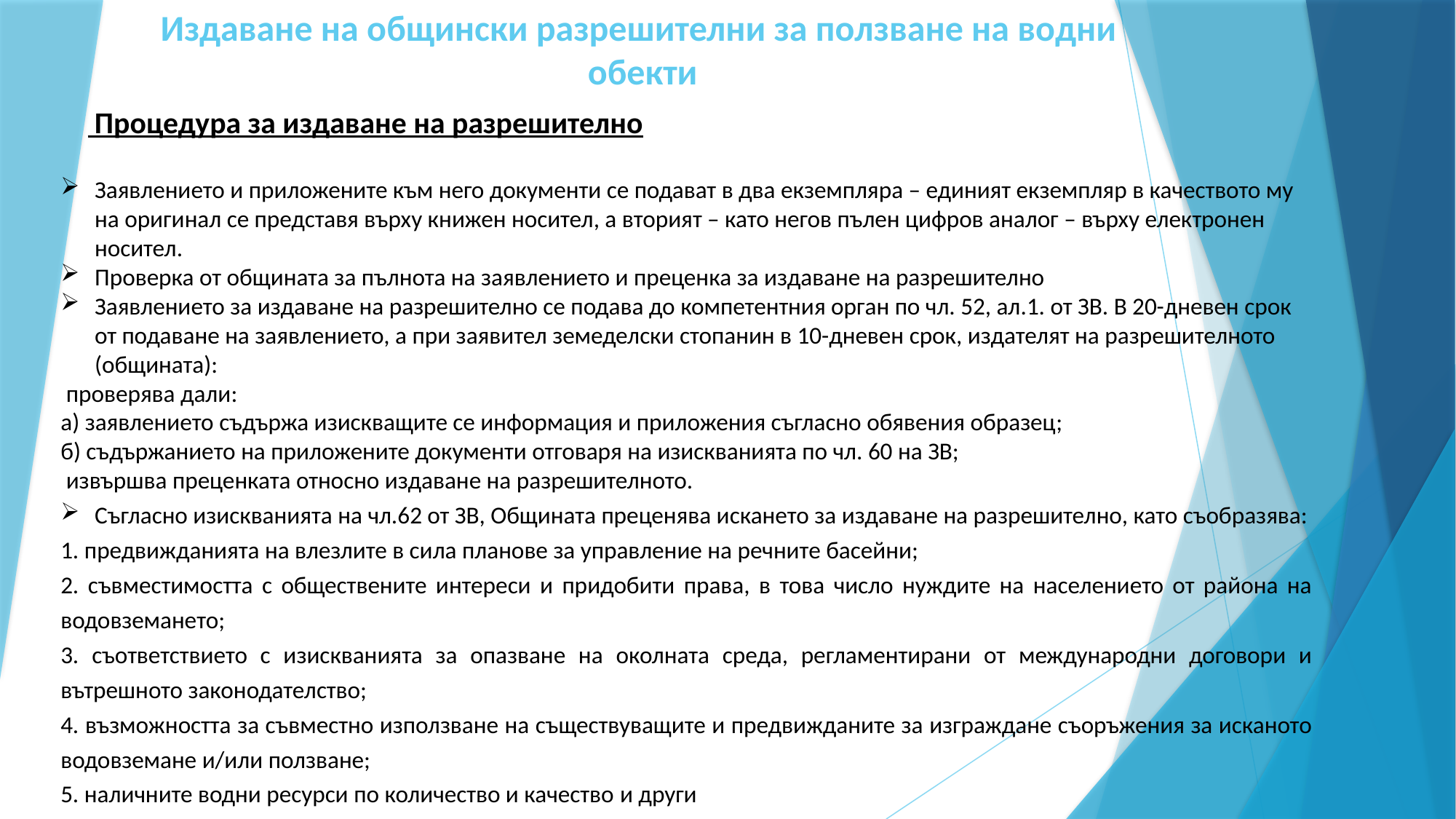

# Издаване на общински разрешителни за ползване на водни обекти
 Процедура за издаване на разрешително
Заявлението и приложените към него документи се подават в два екземпляра – единият екземпляр в качеството му на оригинал се представя върху книжен носител, а вторият – като негов пълен цифров аналог – върху електронен носител.
Проверка от общината за пълнота на заявлението и преценка за издаване на разрешително
Заявлението за издаване на разрешително се подава до компетентния орган по чл. 52, ал.1. от ЗВ. В 20-дневен срок от подаване на заявлението, а при заявител земеделски стопанин в 10-дневен срок, издателят на разрешителното (общината):
 проверява дали:
а) заявлението съдържа изискващите се информация и приложения съгласно обявения образец;
б) съдържанието на приложените документи отговаря на изискванията по чл. 60 на ЗВ;
 извършва преценката относно издаване на разрешителното.
Съгласно изискванията на чл.62 от ЗВ, Общината преценява искането за издаване на разрешително, като съобразява:
1. предвижданията на влезлите в сила планове за управление на речните басейни;
2. съвместимостта с обществените интереси и придобити права, в това число нуждите на населението от района на водовземането;
3. съответствието с изискванията за опазване на околната среда, регламентирани от международни договори и вътрешното законодателство;
4. възможността за съвместно използване на съществуващите и предвижданите за изграждане съоръжения за исканото водовземане и/или ползване;
5. наличните водни ресурси по количество и качество и други